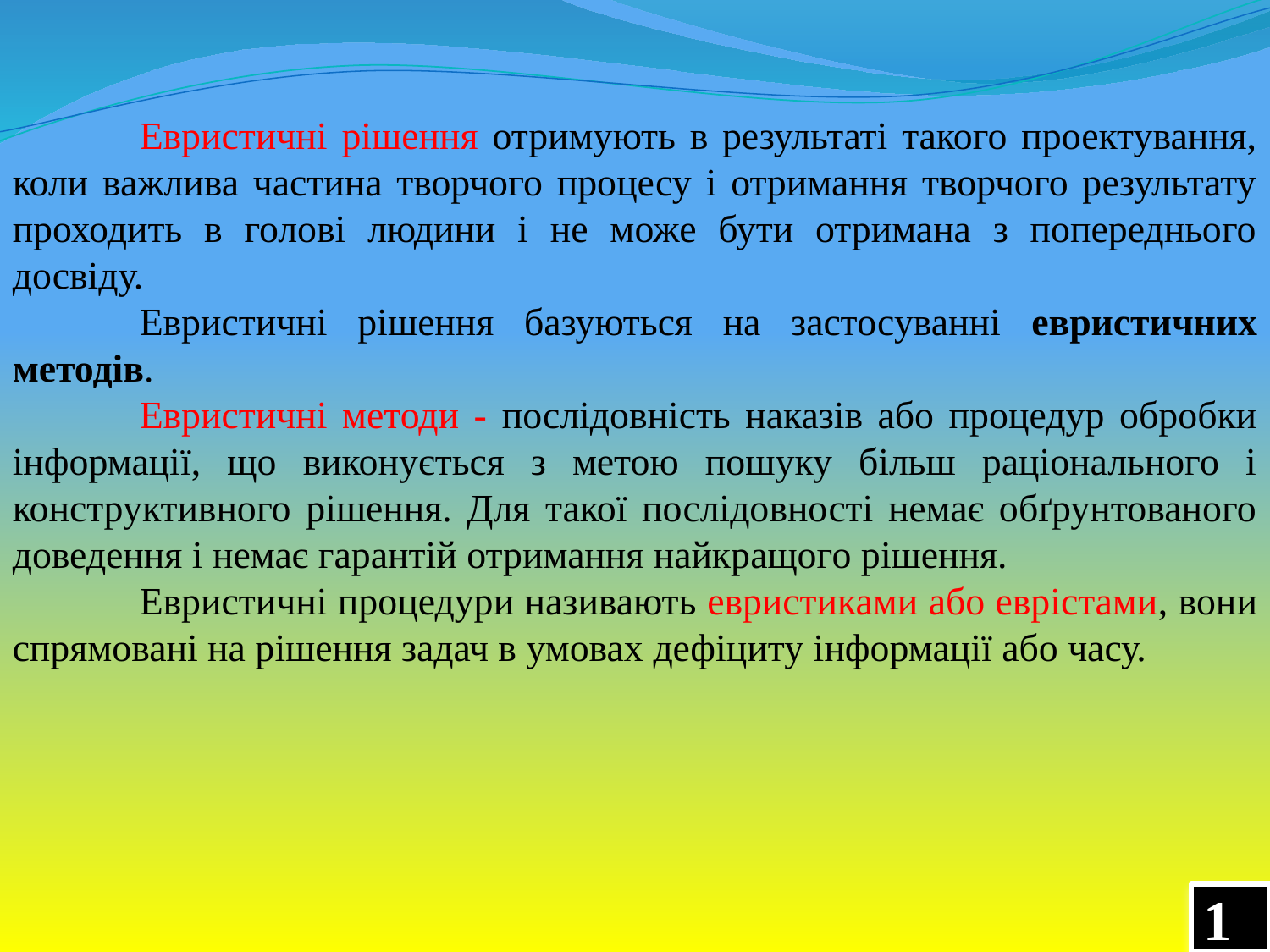

Евристичні рішення отримують в результаті такого проектування, коли важлива частина творчого процесу і отримання творчого результату проходить в голові людини і не може бути отримана з попереднього досвіду.
	Евристичні рішення базуються на застосуванні евристичних методів.
	Евристичні методи - послідовність наказів або процедур обробки інформації, що виконується з метою пошуку більш раціонального і конструктивного рішення. Для такої послідовності немає обґрунтованого доведення і немає гарантій отримання найкращого рішення.
	Евристичні процедури називають евристиками або еврістами, вони спрямовані на рішення задач в умовах дефіциту інформації або часу.
16